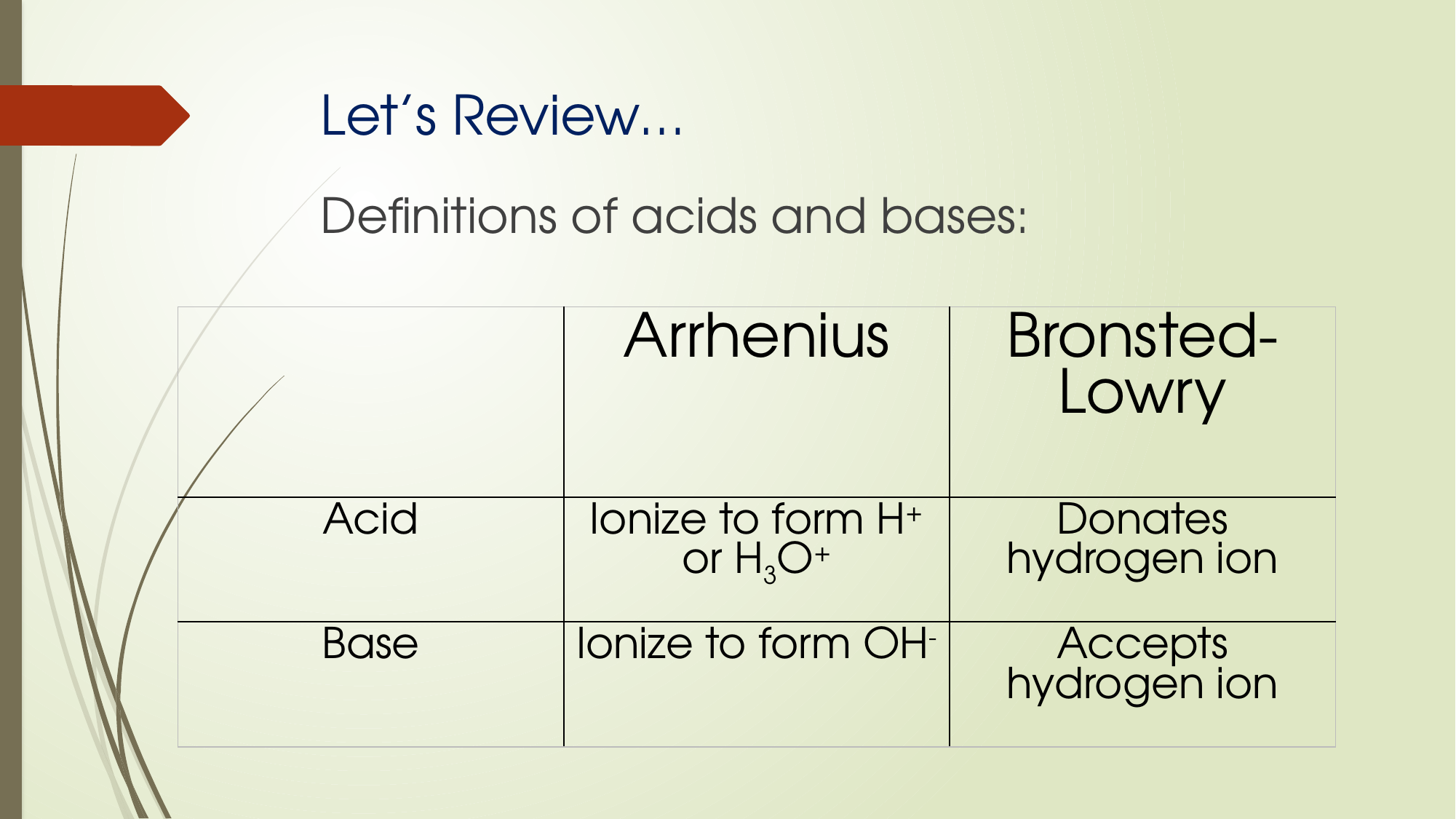

# Let’s Review…
Definitions of acids and bases:
|  | Arrhenius | Bronsted-Lowry |
| --- | --- | --- |
| Acid | Ionize to form H+ or H3O+ | Donates hydrogen ion |
| Base | Ionize to form OH- | Accepts hydrogen ion |